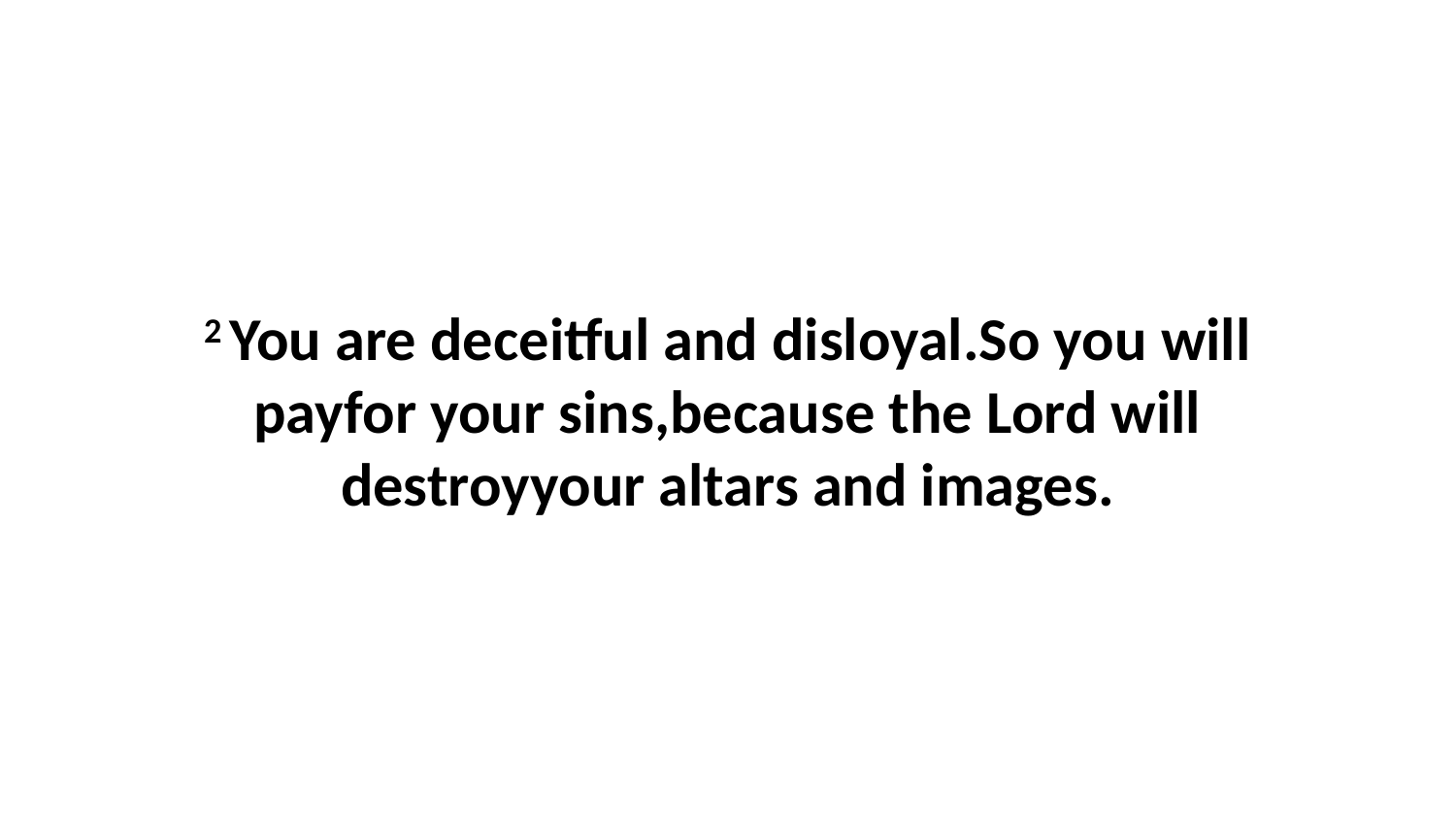

2 You are deceitful and disloyal.So you will payfor your sins,because the Lord will destroyyour altars and images.